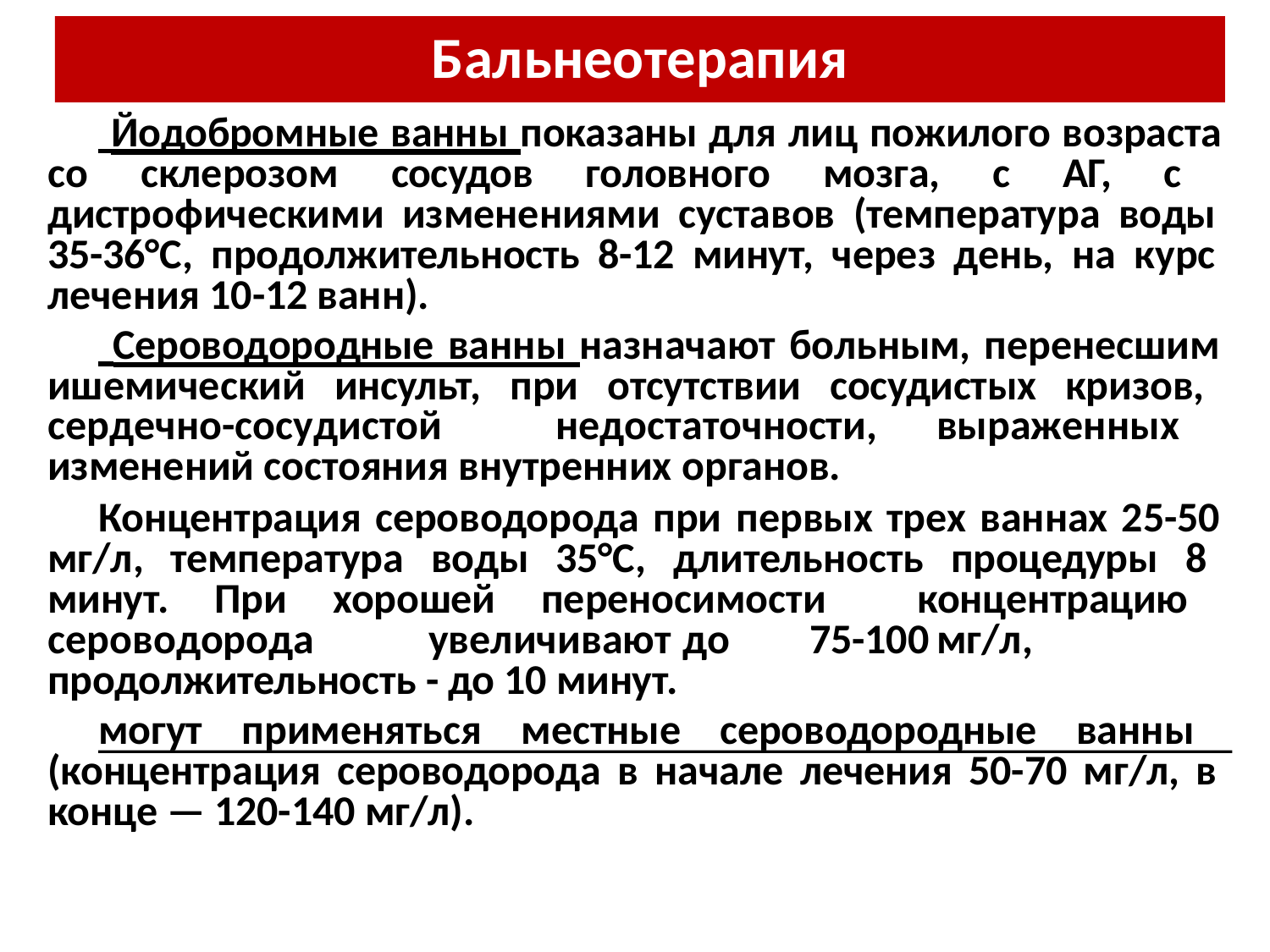

# Бальнеотерапия
 Йодобромные ванны показаны для лиц пожилого возраста  со склерозом сосудов головного мозга, с АГ, с  дистрофическими изменениями суставов (температура воды  35-36°С, продолжительность 8-12 минут, через день, на курс  лечения 10-12 ванн).
 Сероводородные ванны назначают больным, перенесшим  ишемический инсульт, при отсутствии сосудистых кризов,  сердечно-сосудистой	недостаточности,	выраженных  изменений состояния внутренних органов.
Концентрация сероводорода при первых трех ваннах 25-50  мг/л, температура воды 35°С, длительность процедуры 8  минут. При хорошей переносимости  концентрацию  сероводорода	увеличивают	до	75-100	мг/л,  продолжительность - до 10 минут.
могут применяться местные сероводородные ванны  (концентрация сероводорода в начале лечения 50-70 мг/л, в  конце — 120-140 мг/л).